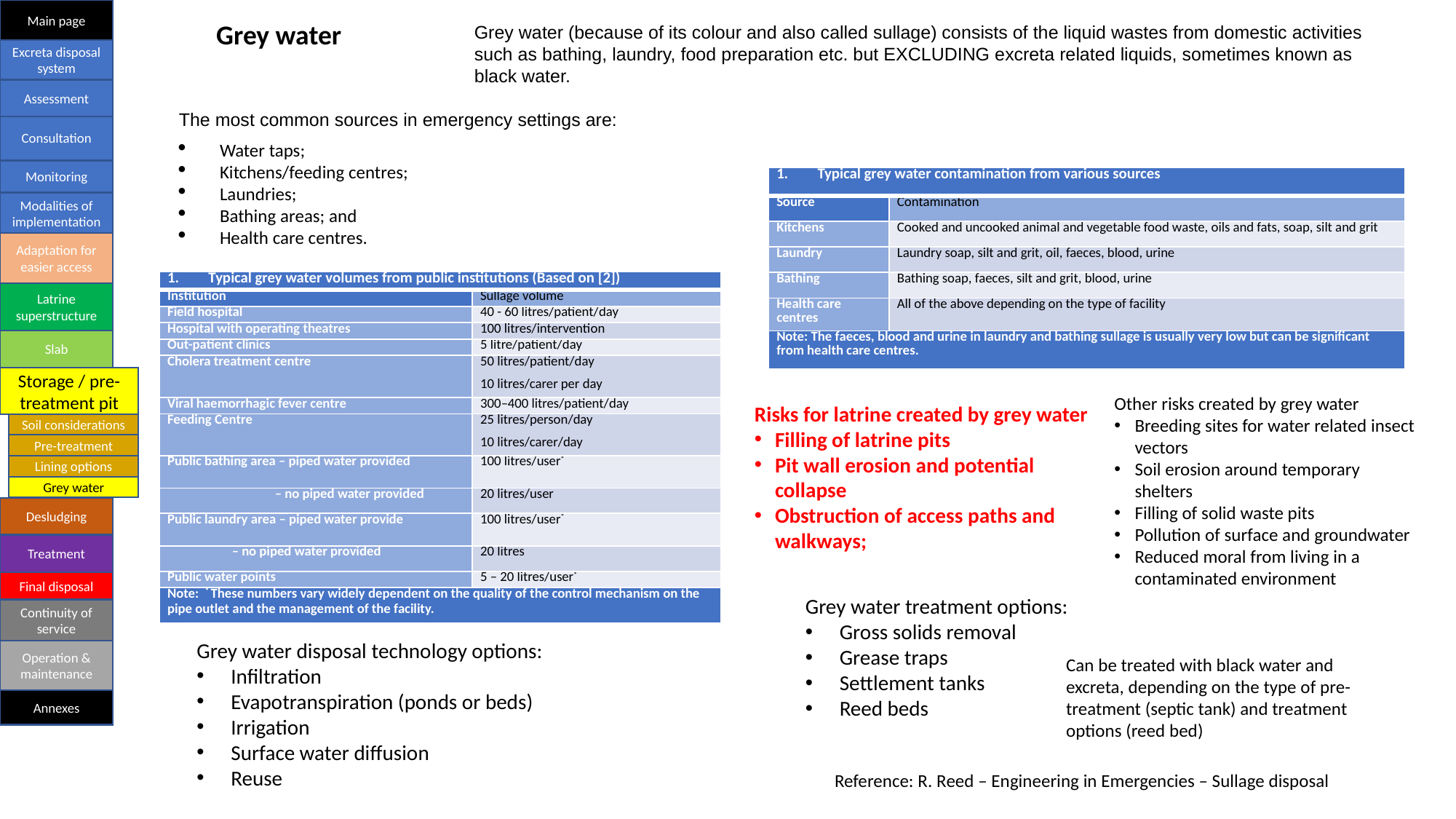

Main page
Grey water
Grey water (because of its colour and also called sullage) consists of the liquid wastes from domestic activities such as bathing, laundry, food preparation etc. but EXCLUDING excreta related liquids, sometimes known as black water.
Excreta disposal system
Assessment
The most common sources in emergency settings are:
Water taps;
Kitchens/feeding centres;
Laundries;
Bathing areas; and
Health care centres.
Consultation
Monitoring
| Typical grey water contamination from various sources |  |
| --- | --- |
| Source | Contamination |
| Kitchens | Cooked and uncooked animal and vegetable food waste, oils and fats, soap, silt and grit |
| Laundry | Laundry soap, silt and grit, oil, faeces, blood, urine |
| Bathing | Bathing soap, faeces, silt and grit, blood, urine |
| Health care centres | All of the above depending on the type of facility |
| Note: The faeces, blood and urine in laundry and bathing sullage is usually very low but can be significant from health care centres. |  |
Modalities of implementation
Adaptation for easier access
| Typical grey water volumes from public institutions (Based on [2]) |  |
| --- | --- |
| Institution | Sullage volume |
| Field hospital | 40 - 60 litres/patient/day |
| Hospital with operating theatres | 100 litres/intervention |
| Out-patient clinics | 5 litre/patient/day |
| Cholera treatment centre | 50 litres/patient/day 10 litres/carer per day |
| Viral haemorrhagic fever centre | 300–400 litres/patient/day |
| Feeding Centre | 25 litres/person/day 10 litres/carer/day |
| Public bathing area – piped water provided | 100 litres/user\* |
| – no piped water provided | 20 litres/user |
| Public laundry area – piped water provide | 100 litres/user\* |
| – no piped water provided | 20 litres |
| Public water points | 5 – 20 litres/user\* |
| Note: \* These numbers vary widely dependent on the quality of the control mechanism on the pipe outlet and the management of the facility. |  |
Latrine superstructure
Slab
Storage / pre-treatment pit
Other risks created by grey water
Breeding sites for water related insect vectors
Soil erosion around temporary shelters
Filling of solid waste pits
Pollution of surface and groundwater
Reduced moral from living in a contaminated environment
Risks for latrine created by grey water
Filling of latrine pits
Pit wall erosion and potential collapse
Obstruction of access paths and walkways;

Soil considerations
Pre-treatment
Lining options
Grey water
Desludging
Treatment
Final disposal
Grey water treatment options:
Gross solids removal
Grease traps
Settlement tanks
Reed beds
Continuity of service
Grey water disposal technology options:
Infiltration
Evapotranspiration (ponds or beds)
Irrigation
Surface water diffusion
Reuse
Operation & maintenance
Can be treated with black water and excreta, depending on the type of pre-treatment (septic tank) and treatment options (reed bed)
Annexes
Reference: R. Reed – Engineering in Emergencies – Sullage disposal